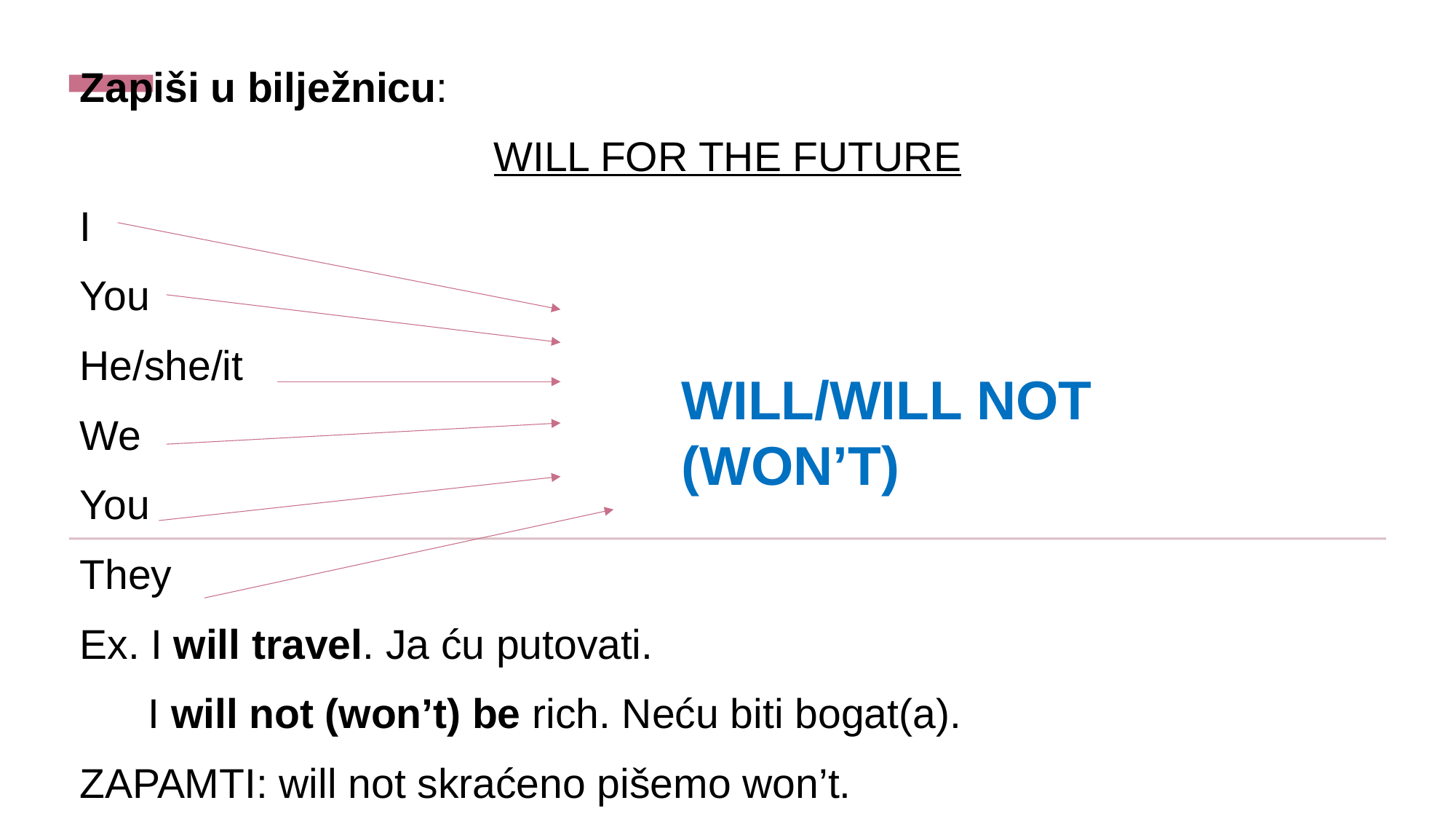

Zapiši u bilježnicu:
WILL FOR THE FUTURE
I
You
He/she/it
We
You
They
Ex. I will travel. Ja ću putovati.
      I will not (won’t) be rich. Neću biti bogat(a).
ZAPAMTI: will not skraćeno pišemo won’t.

WILL/WILL NOT (WON’T)